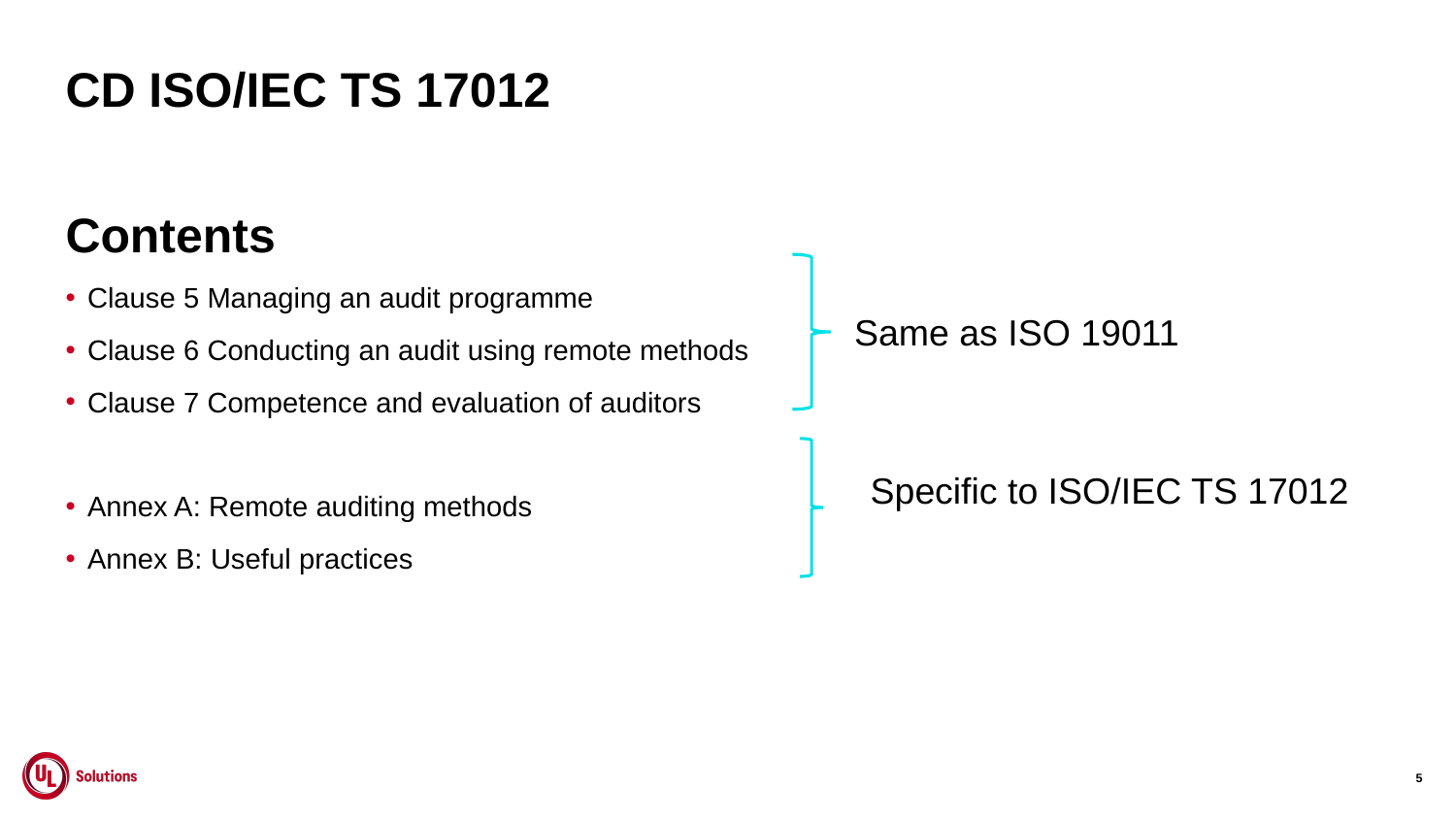

# CD ISO/IEC TS 17012
Contents
Clause 5 Managing an audit programme
Clause 6 Conducting an audit using remote methods
Clause 7 Competence and evaluation of auditors

Annex A: Remote auditing methods
Annex B: Useful practices

Same as ISO 19011

Specific to ISO/IEC TS 17012
5